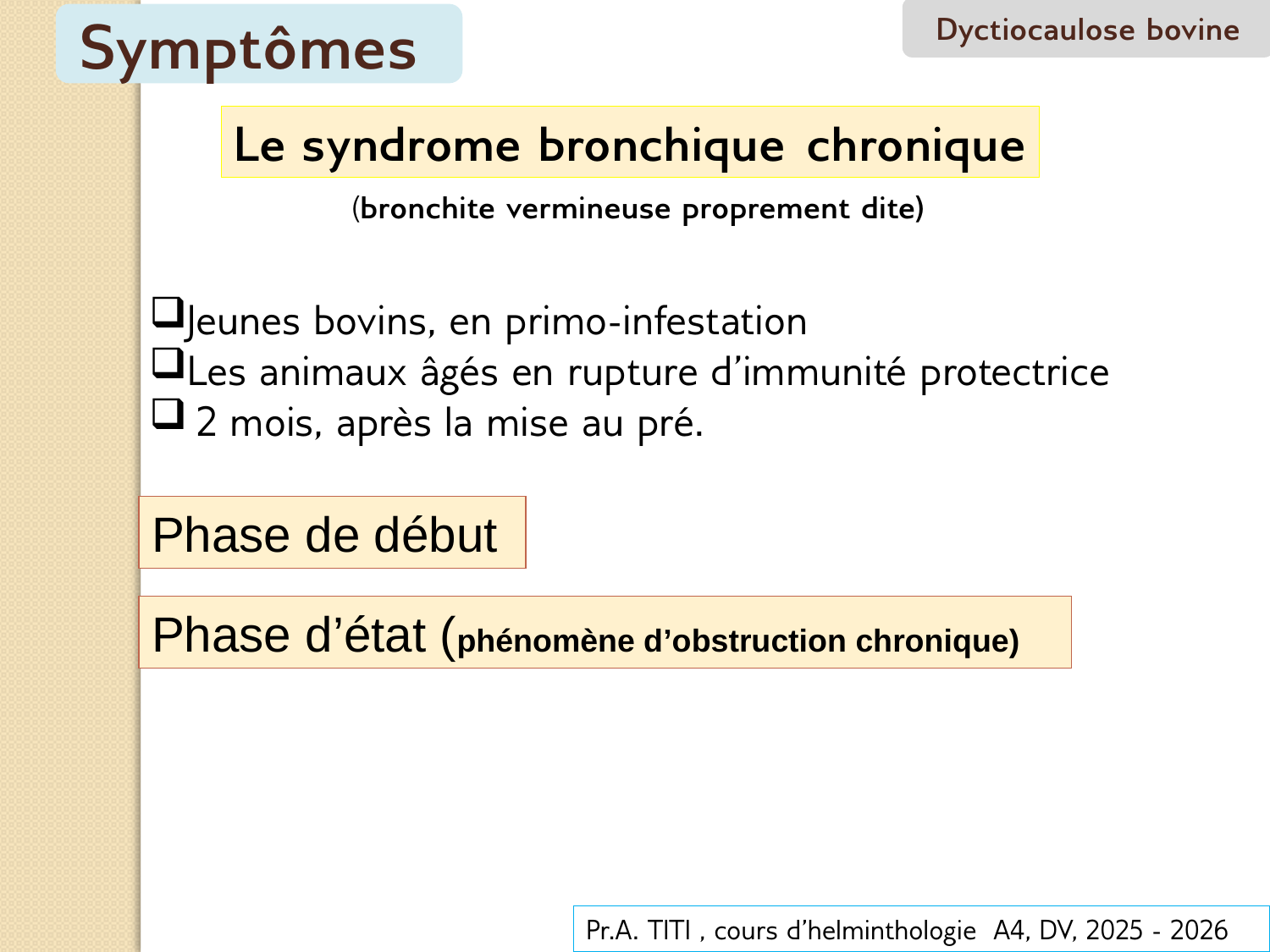

Dyctiocaulose bovine
Symptômes
Le syndrome bronchique  chronique
(bronchite vermineuse proprement dite)
Jeunes bovins, en primo-infestation
Les animaux âgés en rupture d’immunité protectrice
2 mois, après la mise au pré.
Phase de début
Phase d’état (phénomène d’obstruction chronique)
Pr.A. TITI , cours d’helminthologie  A4, DV, 2025 - 2026